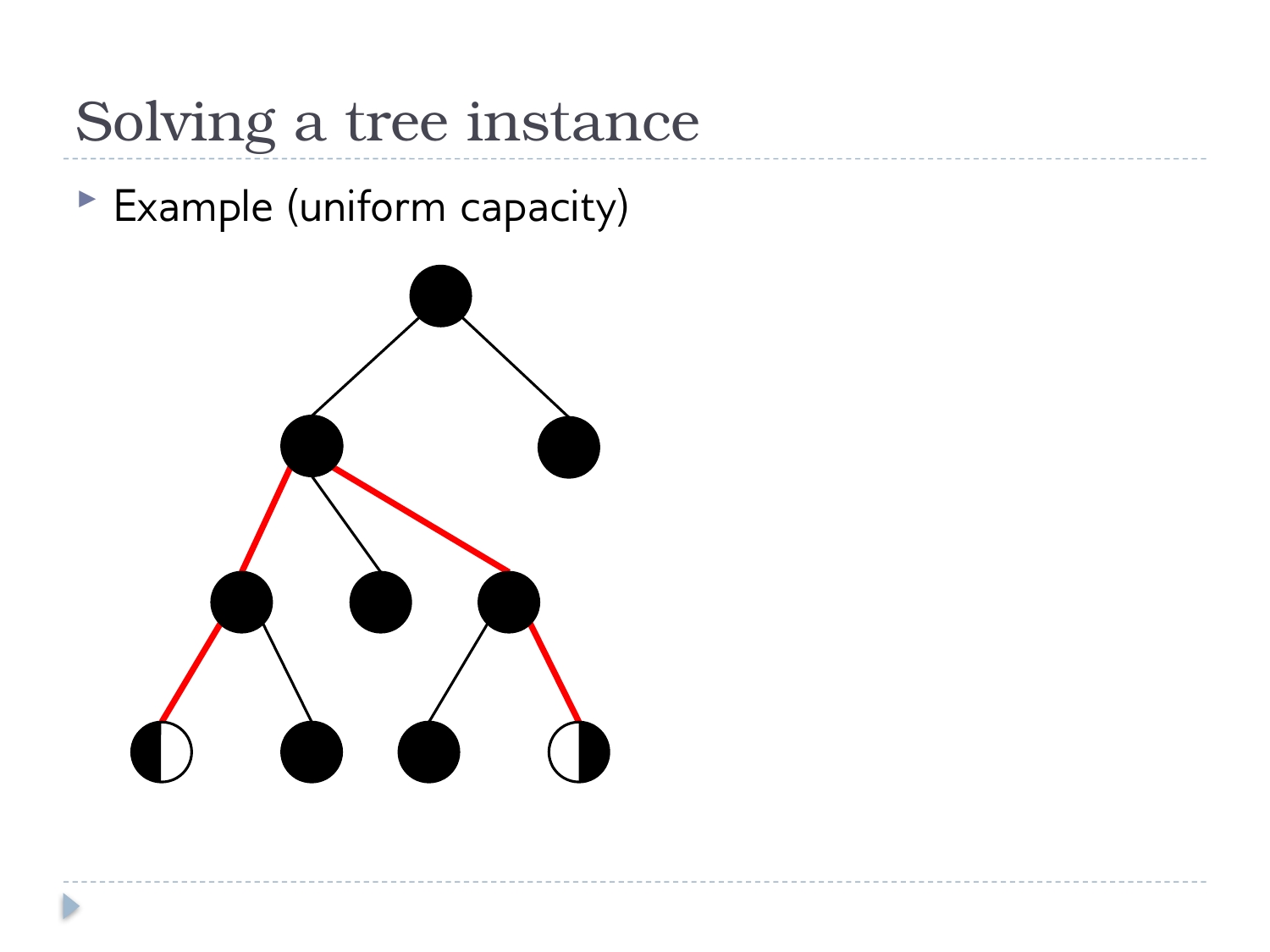

# Solving a tree instance
Example (uniform capacity)